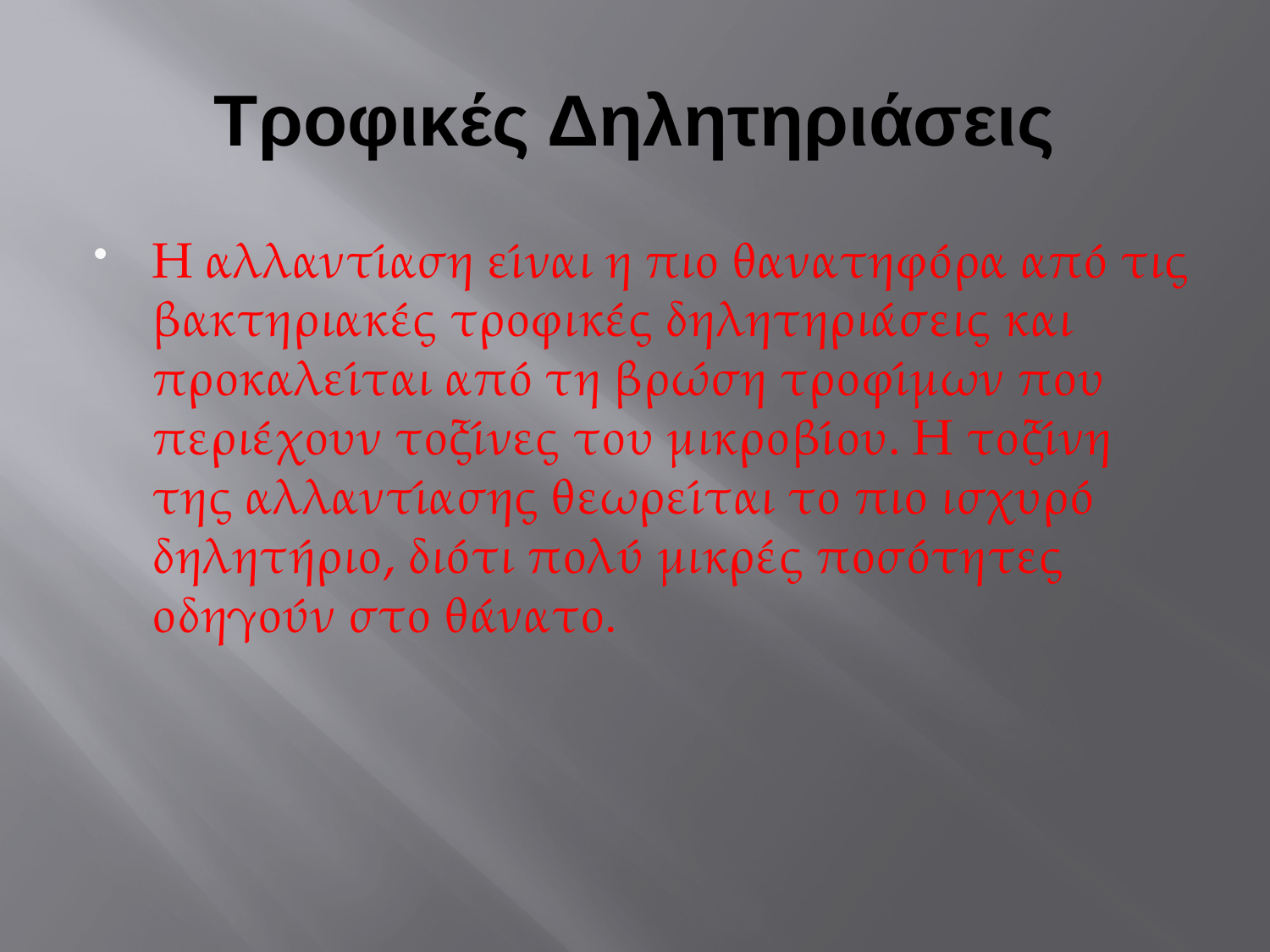

# Τροφικές Δηλητηριάσεις
Η αλλαντίαση είναι η πιο θανατηφόρα από τις βακτηριακές τροφικές δηλητηριάσεις και προκαλείται από τη βρώση τροφίμων που περιέχουν τοξίνες του μικροβίου. Η τοξίνη της αλλαντίασης θεωρείται το πιο ισχυρό δηλητήριο, διότι πολύ μικρές ποσότητες οδηγούν στο θάνατο.